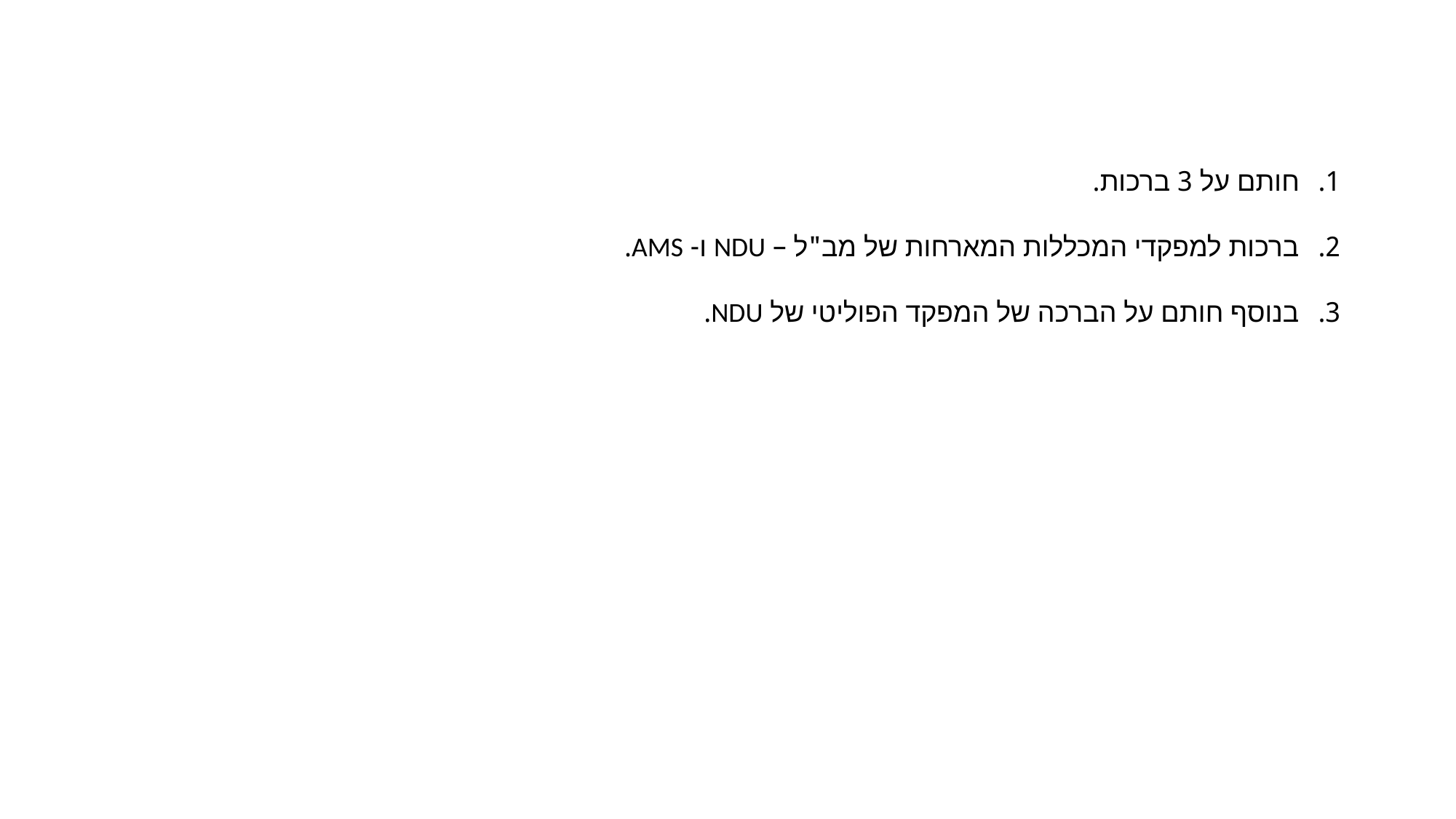

חותם על 3 ברכות.
ברכות למפקדי המכללות המארחות של מב"ל – NDU ו- AMS.
בנוסף חותם על הברכה של המפקד הפוליטי של NDU.